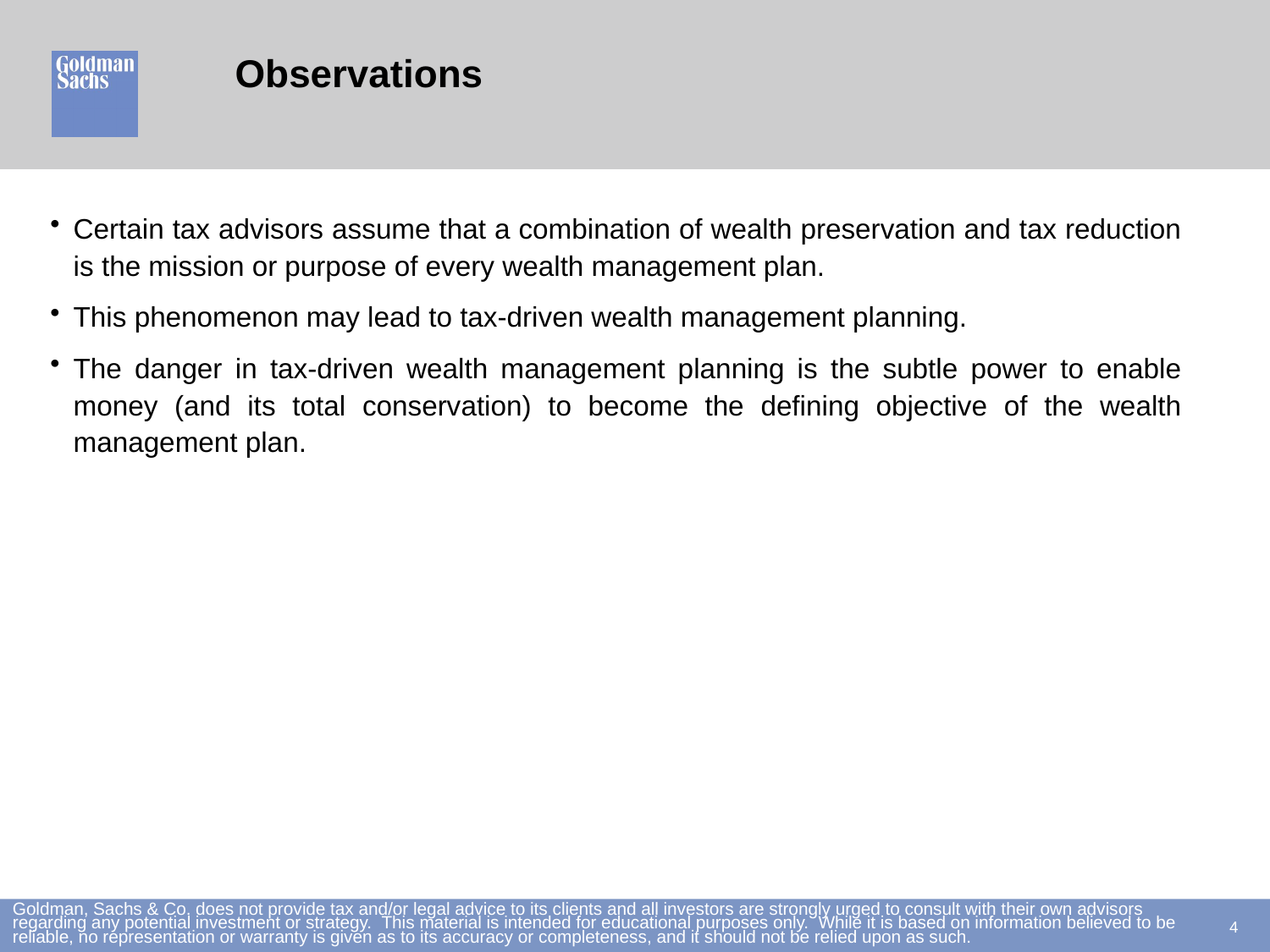

# Observations
Certain tax advisors assume that a combination of wealth preservation and tax reduction is the mission or purpose of every wealth management plan.
This phenomenon may lead to tax-driven wealth management planning.
The danger in tax-driven wealth management planning is the subtle power to enable money (and its total conservation) to become the defining objective of the wealth management plan.
4